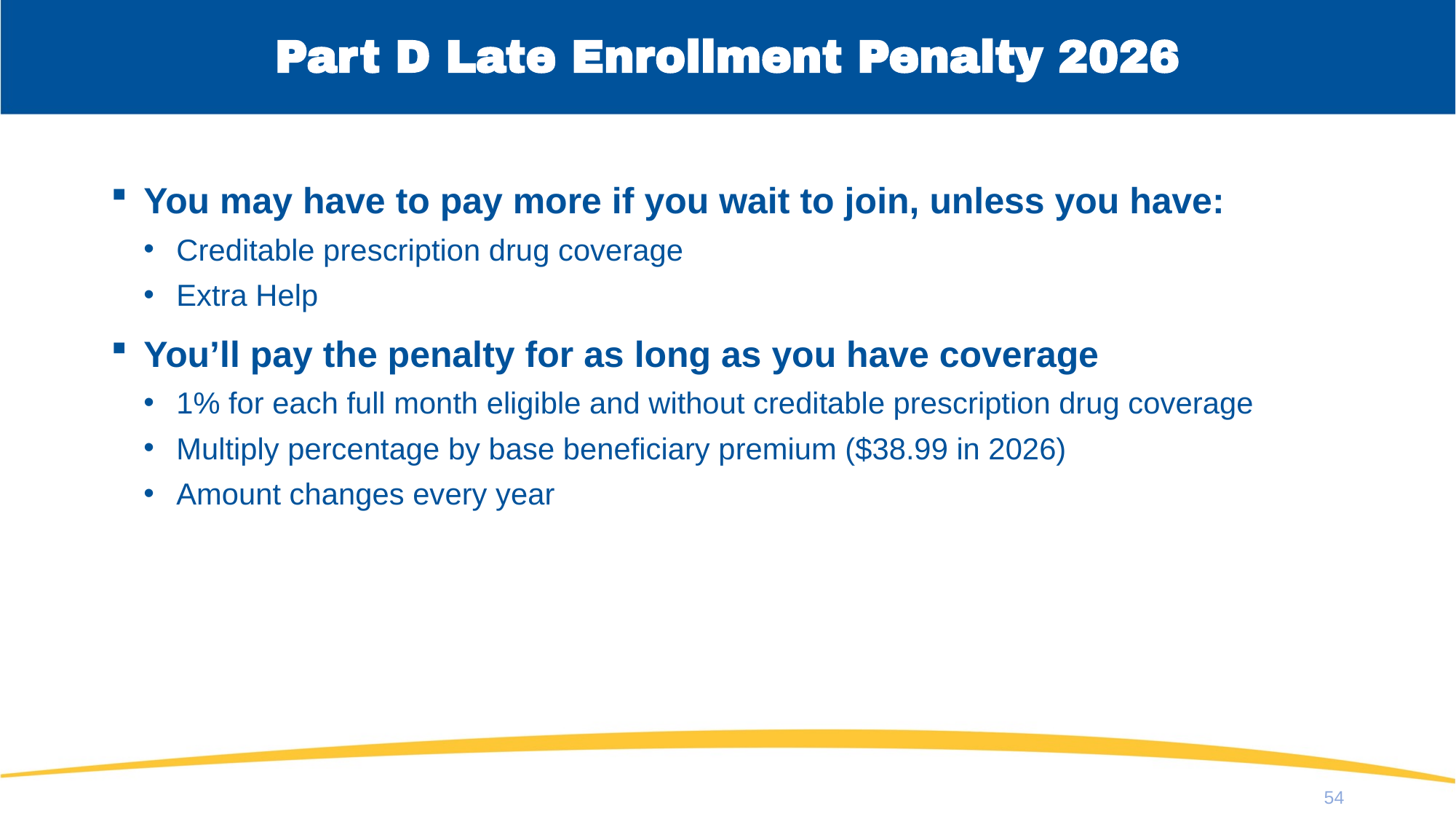

# Part D Late Enrollment Penalty 2026
You may have to pay more if you wait to join, unless you have:
Creditable prescription drug coverage
Extra Help
You’ll pay the penalty for as long as you have coverage
1% for each full month eligible and without creditable prescription drug coverage
Multiply percentage by base beneficiary premium ($38.99 in 2026)
Amount changes every year
54